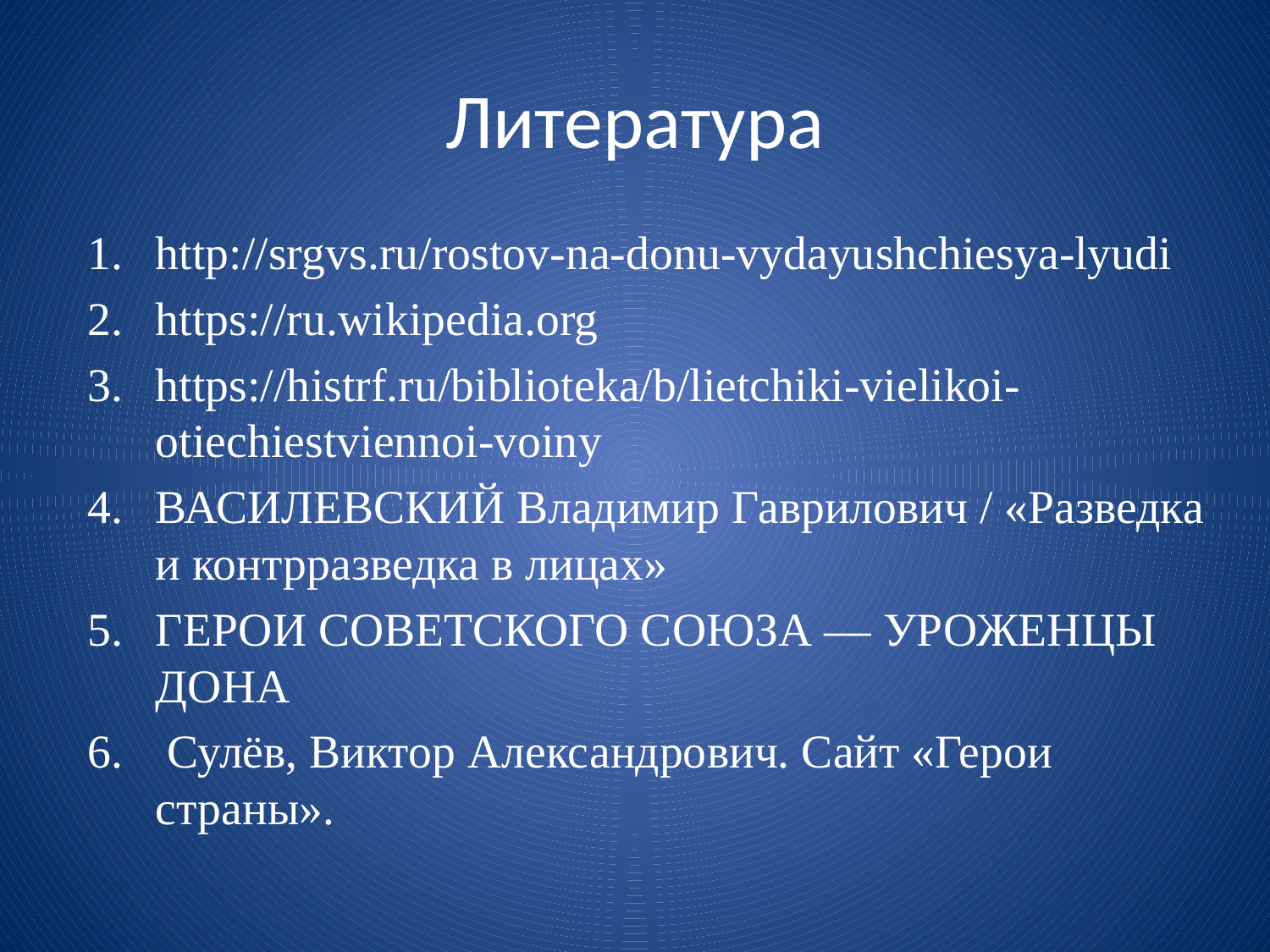

# Литература
http://srgvs.ru/rostov-na-donu-vydayushchiesya-lyudi
https://ru.wikipedia.org
https://histrf.ru/biblioteka/b/lietchiki-vielikoi-otiechiestviennoi-voiny
ВАСИЛЕВСКИЙ Владимир Гаврилович / «Разведка и контрразведка в лицах»
ГЕРОИ СОВЕТСКОГО СОЮЗА — УРОЖЕНЦЫ ДОНА
 Сулёв, Виктор Александрович. Сайт «Герои страны».